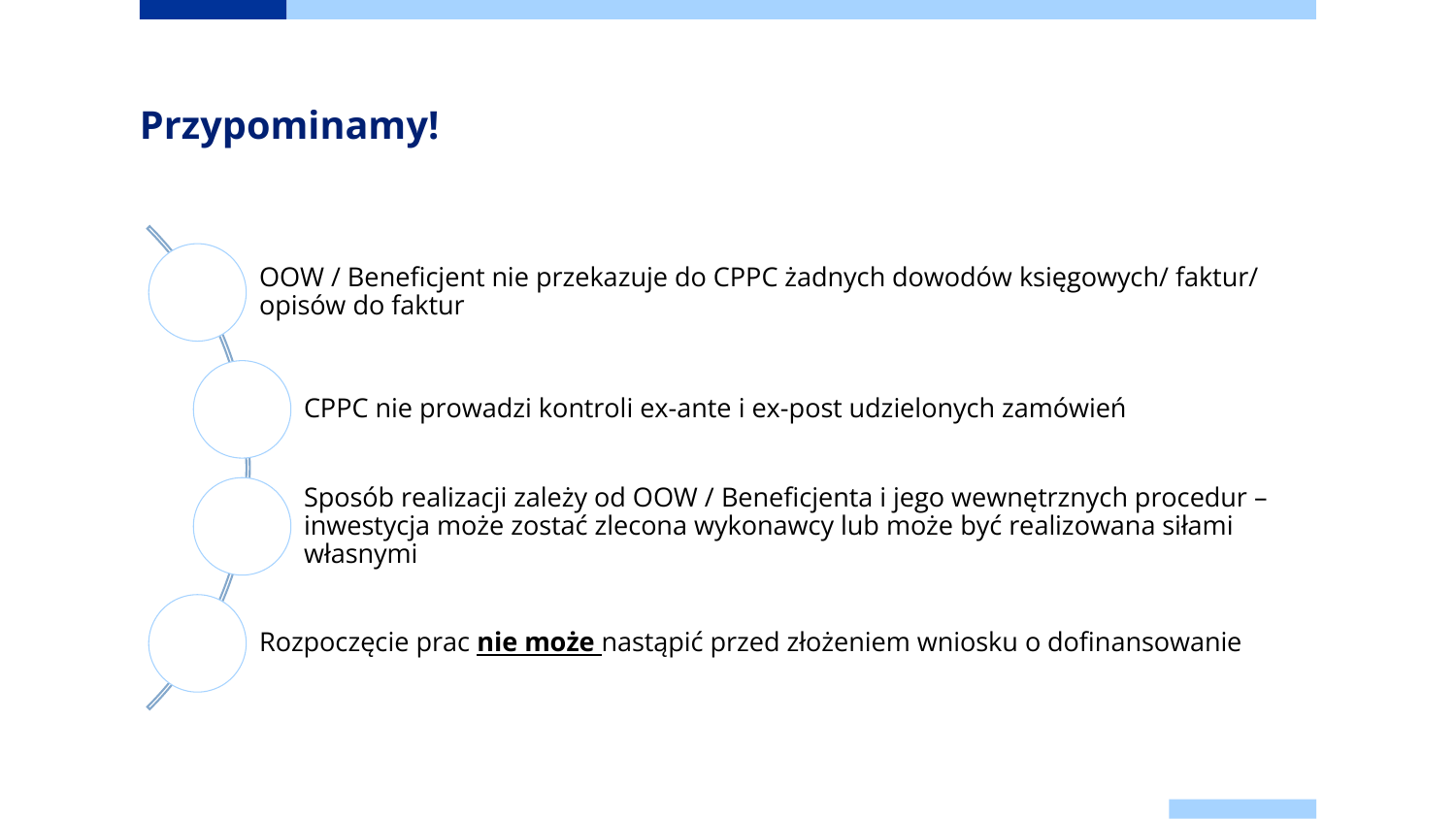

# Przypominamy!
OOW / Beneficjent nie przekazuje do CPPC żadnych dowodów księgowych/ faktur/ opisów do faktur
CPPC nie prowadzi kontroli ex-ante i ex-post udzielonych zamówień
Sposób realizacji zależy od OOW / Beneficjenta i jego wewnętrznych procedur – inwestycja może zostać zlecona wykonawcy lub może być realizowana siłami własnymi
Rozpoczęcie prac nie może nastąpić przed złożeniem wniosku o dofinansowanie